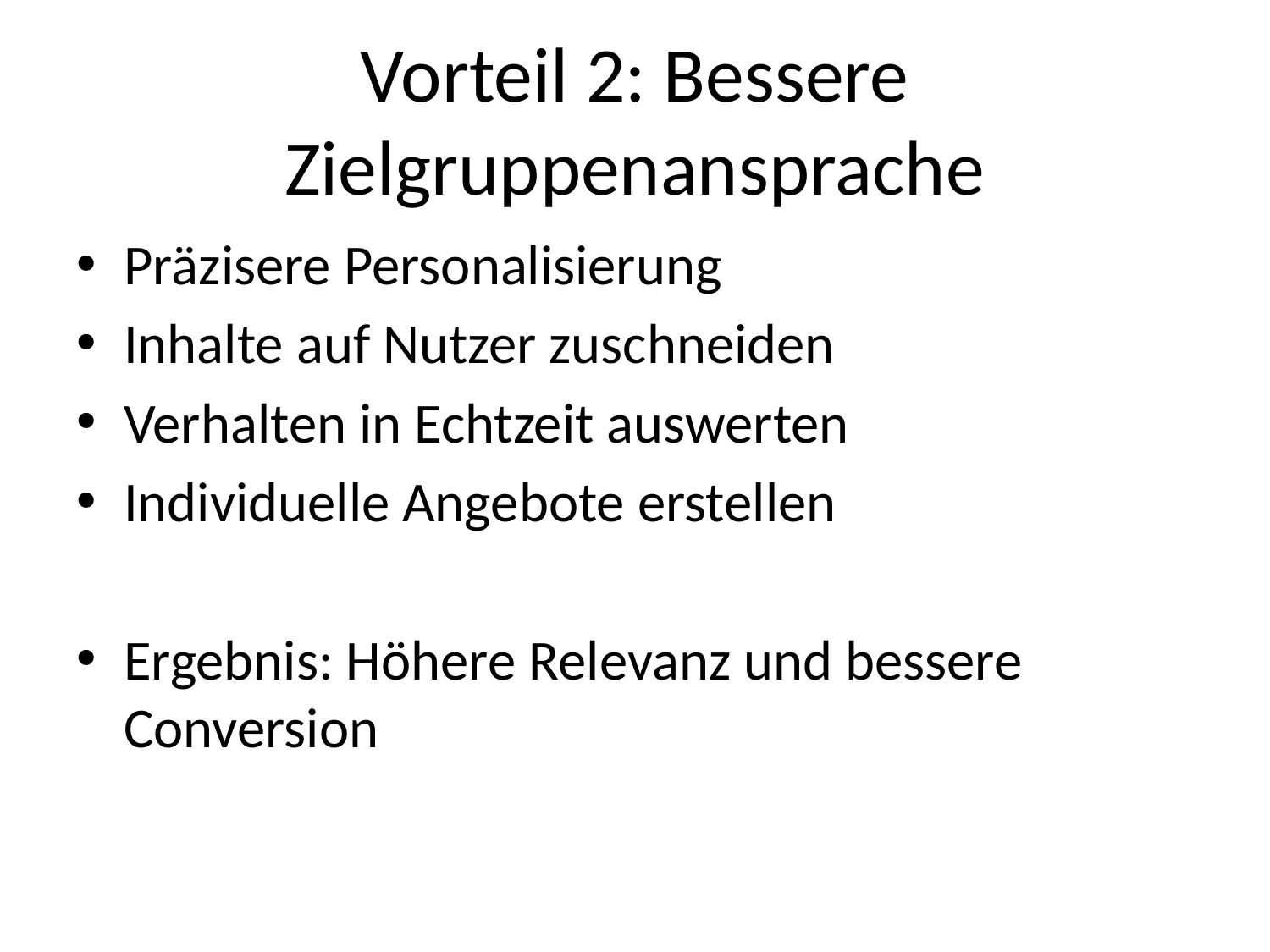

# Vorteil 2: Bessere Zielgruppenansprache
Präzisere Personalisierung
Inhalte auf Nutzer zuschneiden
Verhalten in Echtzeit auswerten
Individuelle Angebote erstellen

Ergebnis: Höhere Relevanz und bessere Conversion